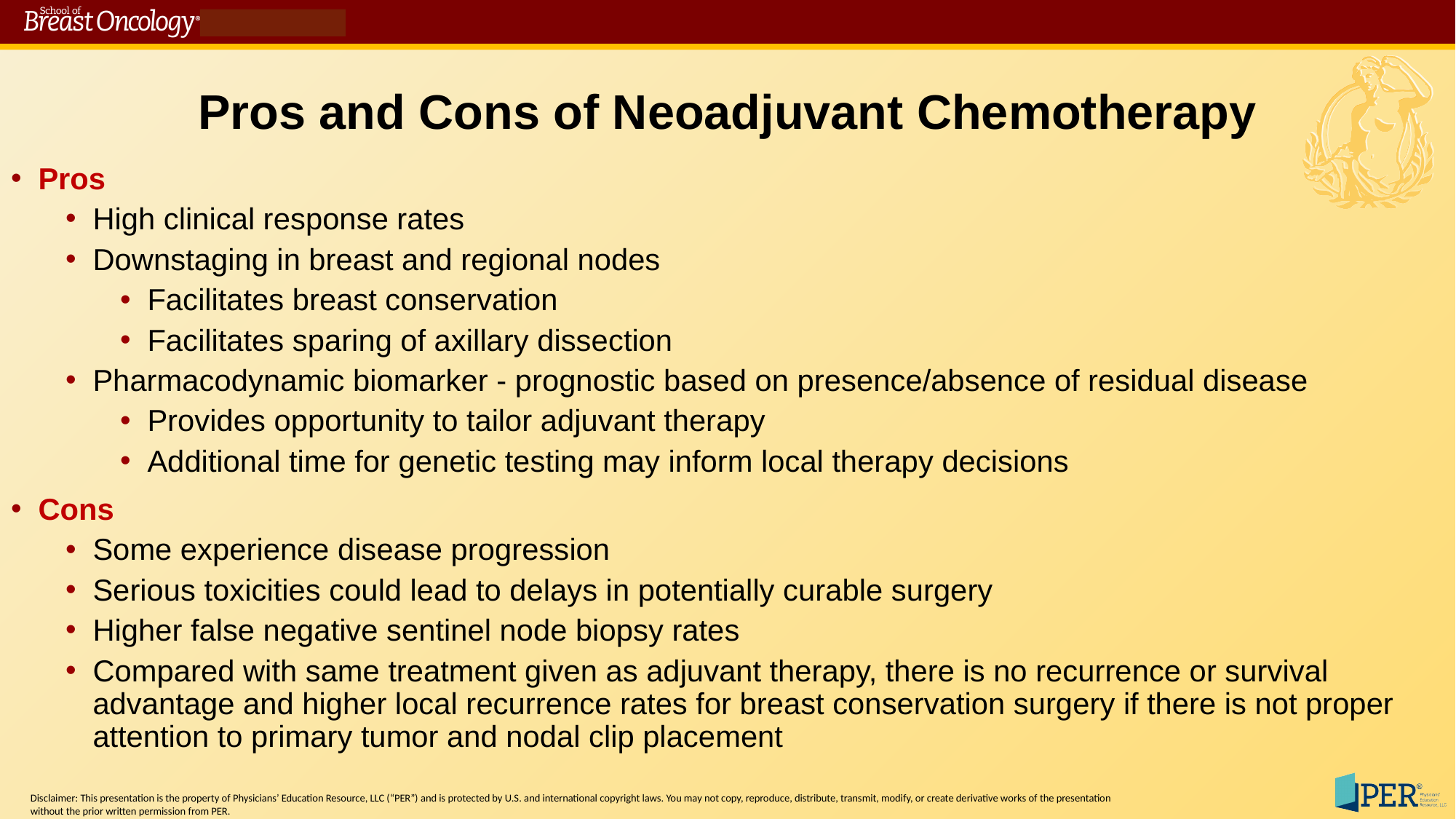

# Pros and Cons of Neoadjuvant Chemotherapy
Pros
High clinical response rates
Downstaging in breast and regional nodes
Facilitates breast conservation
Facilitates sparing of axillary dissection
Pharmacodynamic biomarker - prognostic based on presence/absence of residual disease
Provides opportunity to tailor adjuvant therapy
Additional time for genetic testing may inform local therapy decisions
Cons
Some experience disease progression
Serious toxicities could lead to delays in potentially curable surgery
Higher false negative sentinel node biopsy rates
Compared with same treatment given as adjuvant therapy, there is no recurrence or survival advantage and higher local recurrence rates for breast conservation surgery if there is not proper attention to primary tumor and nodal clip placement